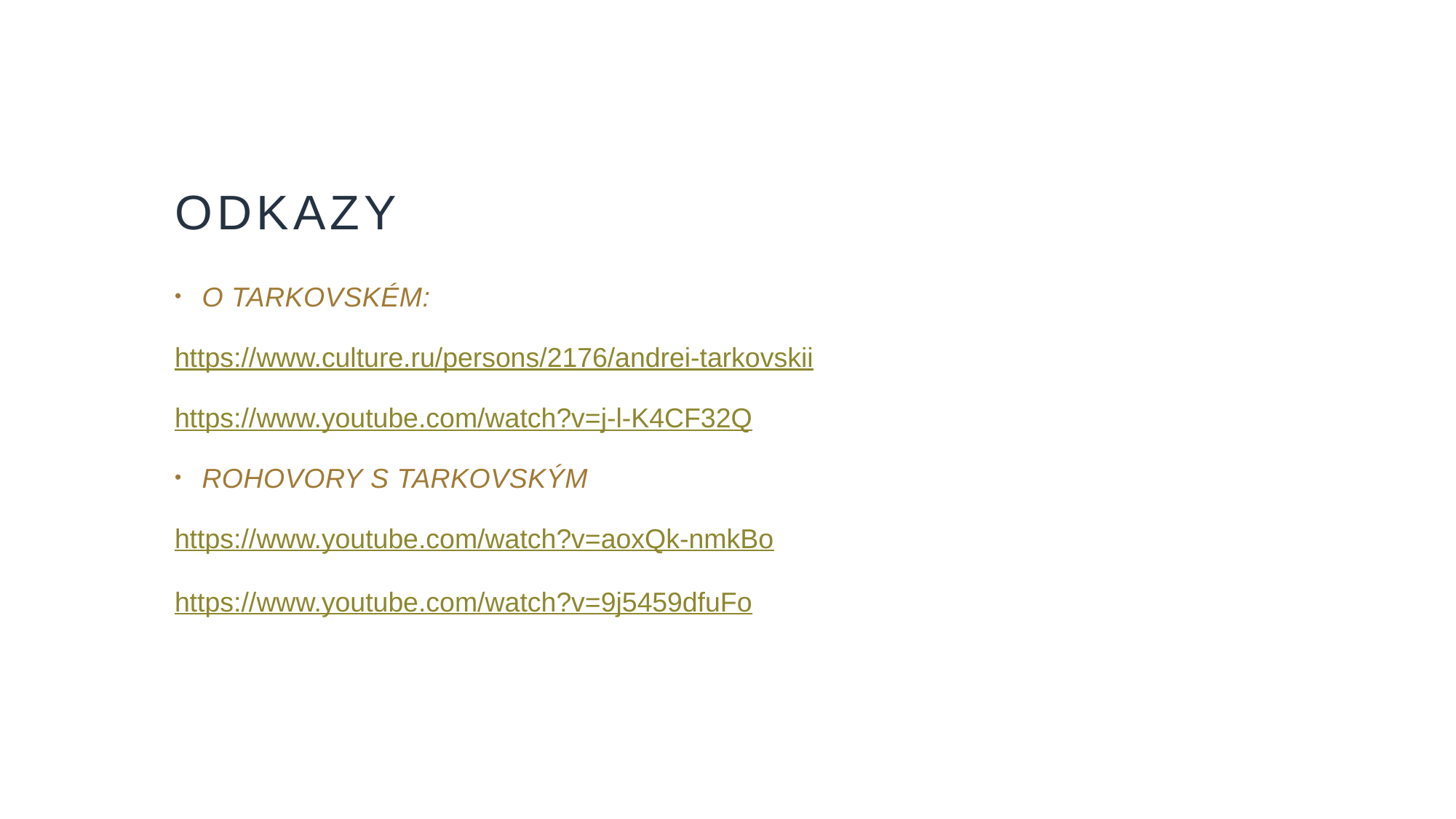

# odkazy
o tarkovském:
https://www.culture.ru/persons/2176/andrei-tarkovskii
https://www.youtube.com/watch?v=j-l-K4CF32Q
Rohovory s tarkovským
https://www.youtube.com/watch?v=aoxQk-nmkBo
https://www.youtube.com/watch?v=9j5459dfuFo